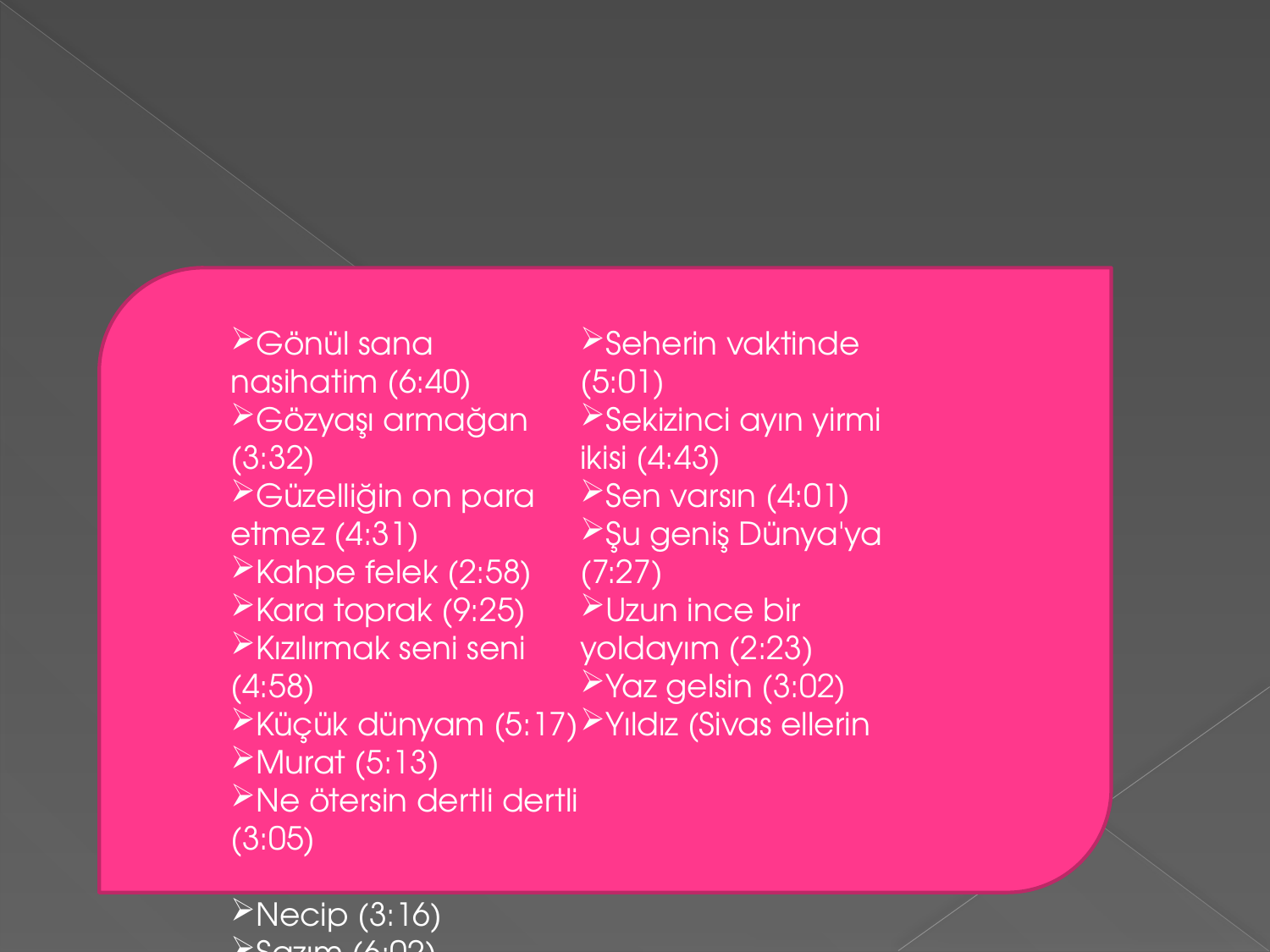

#

|  |  |
| --- | --- |

Gönül sana nasihatim (6:40)
Gözyaşı armağan (3:32)
Güzelliğin on para etmez (4:31)
Kahpe felek (2:58)
Kara toprak (9:25)
Kızılırmak seni seni (4:58)
Küçük dünyam (5:17)
Murat (5:13)
Ne ötersin dertli dertli (3:05)

Necip (3:16)
Sazım (6:02)
Seherin vaktinde (5:01)
Sekizinci ayın yirmi ikisi (4:43)
Sen varsın (4:01)
Şu geniş Dünya'ya (7:27)
Uzun ince bir yoldayım (2:23)
Yaz gelsin (3:02)
Yıldız (Sivas ellerin